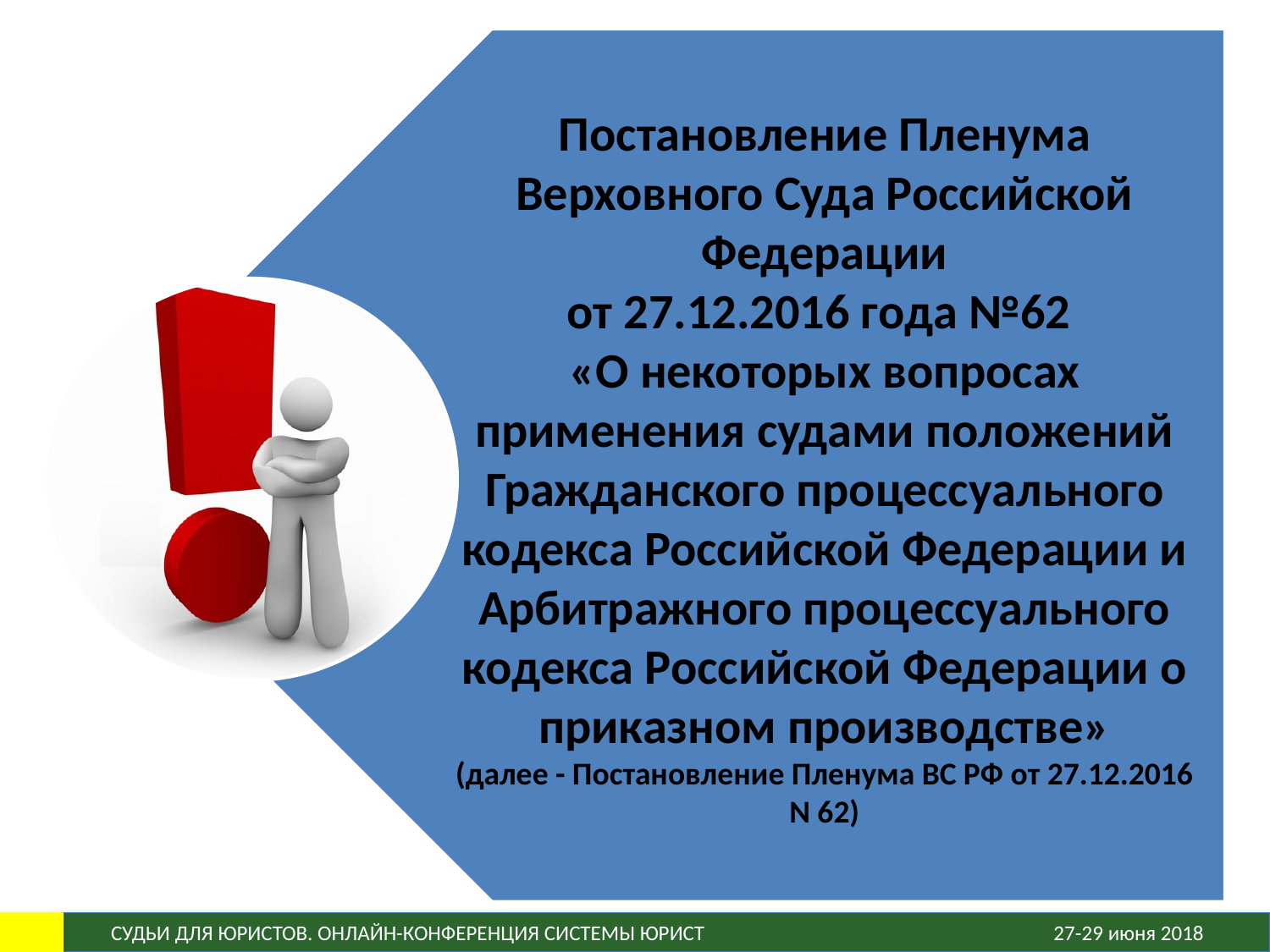

Постановление Пленума Верховного Суда Российской Федерации
от 27.12.2016 года №62
«О некоторых вопросах применения судами положений Гражданского процессуального кодекса Российской Федерации и Арбитражного процессуального кодекса Российской Федерации о приказном производстве»
(далее - Постановление Пленума ВС РФ от 27.12.2016 N 62)